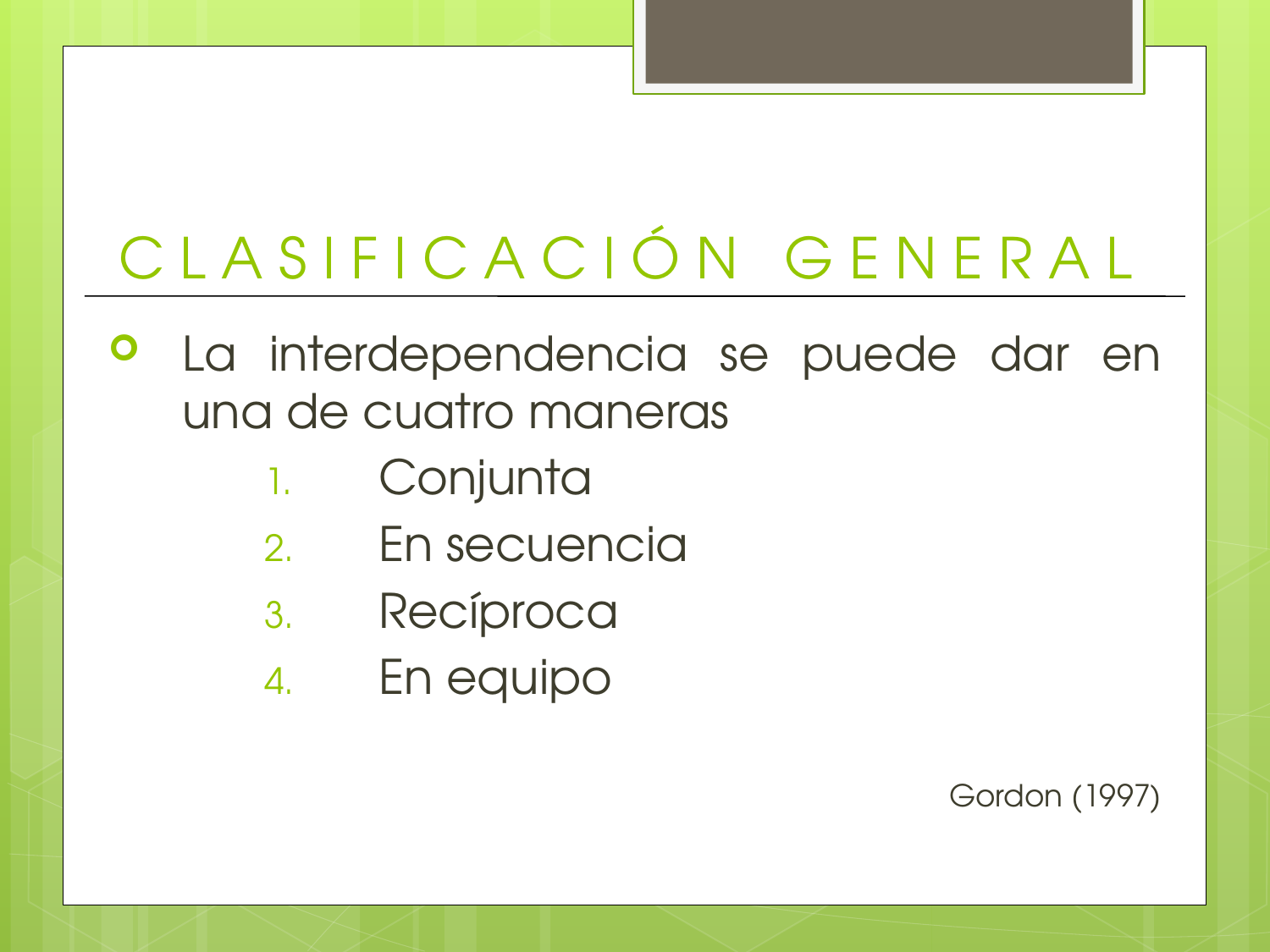

# C L A S I F I C A C I Ó N   G E N E R A L

La interdependencia se puede dar en una de cuatro maneras
Conjunta
En secuencia
Recíproca
En equipo

Gordon (1997)